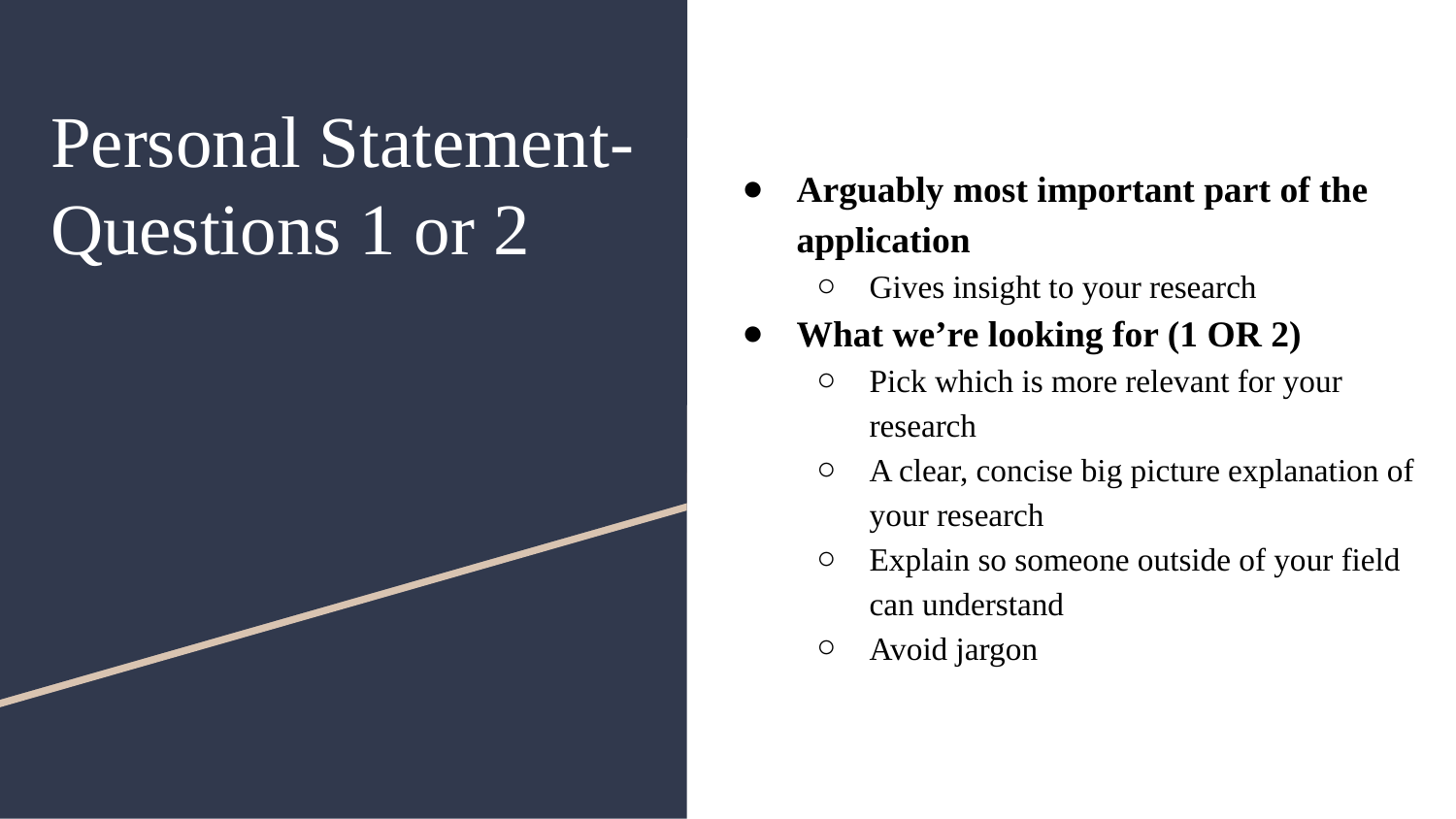

# Personal Statement- Questions 1 or 2
Arguably most important part of the application
Gives insight to your research
What we’re looking for (1 OR 2)
Pick which is more relevant for your research
A clear, concise big picture explanation of your research
Explain so someone outside of your field can understand
Avoid jargon